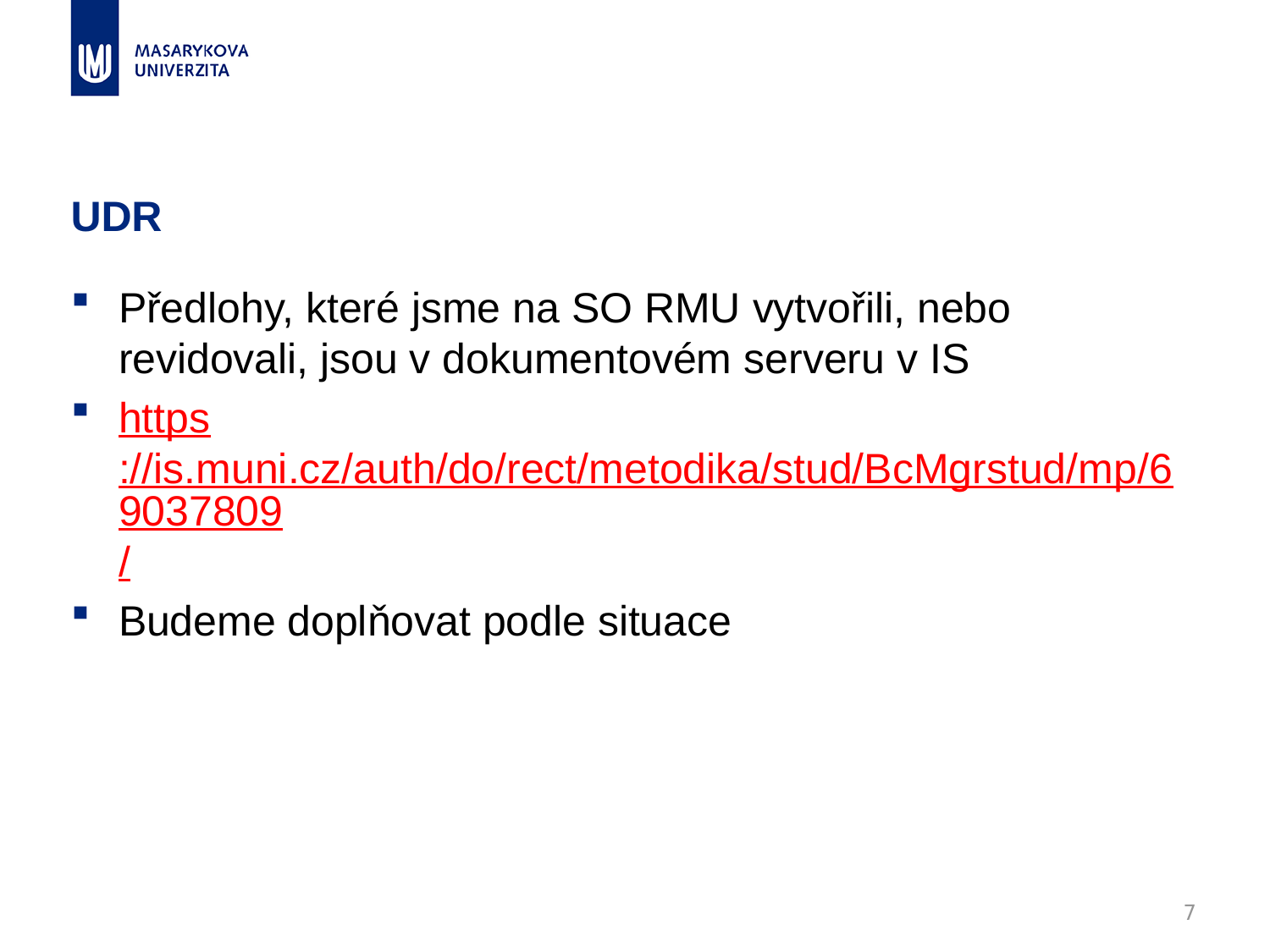

# UDR
Předlohy, které jsme na SO RMU vytvořili, nebo revidovali, jsou v dokumentovém serveru v IS
https://is.muni.cz/auth/do/rect/metodika/stud/BcMgrstud/mp/69037809/
Budeme doplňovat podle situace

7